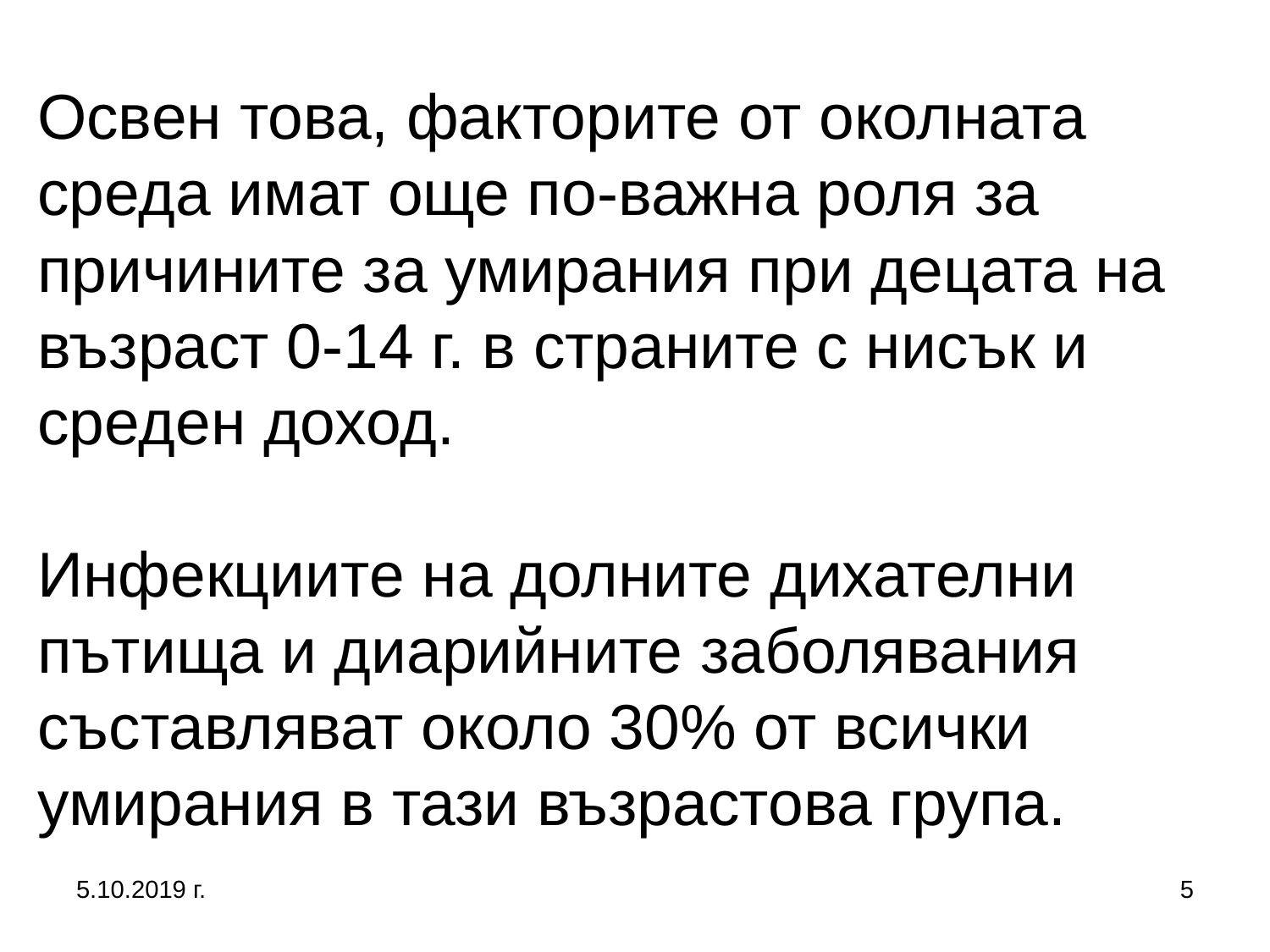

# Освен това, факторите от околната среда имат още по-важна роля за причините за умирания при децата на възраст 0-14 г. в страните с нисък и среден доход. Инфекциите на долните дихателни пътища и диарийните заболявания съставляват около 30% от всички умирания в тази възрастова група.
5.10.2019 г.
5